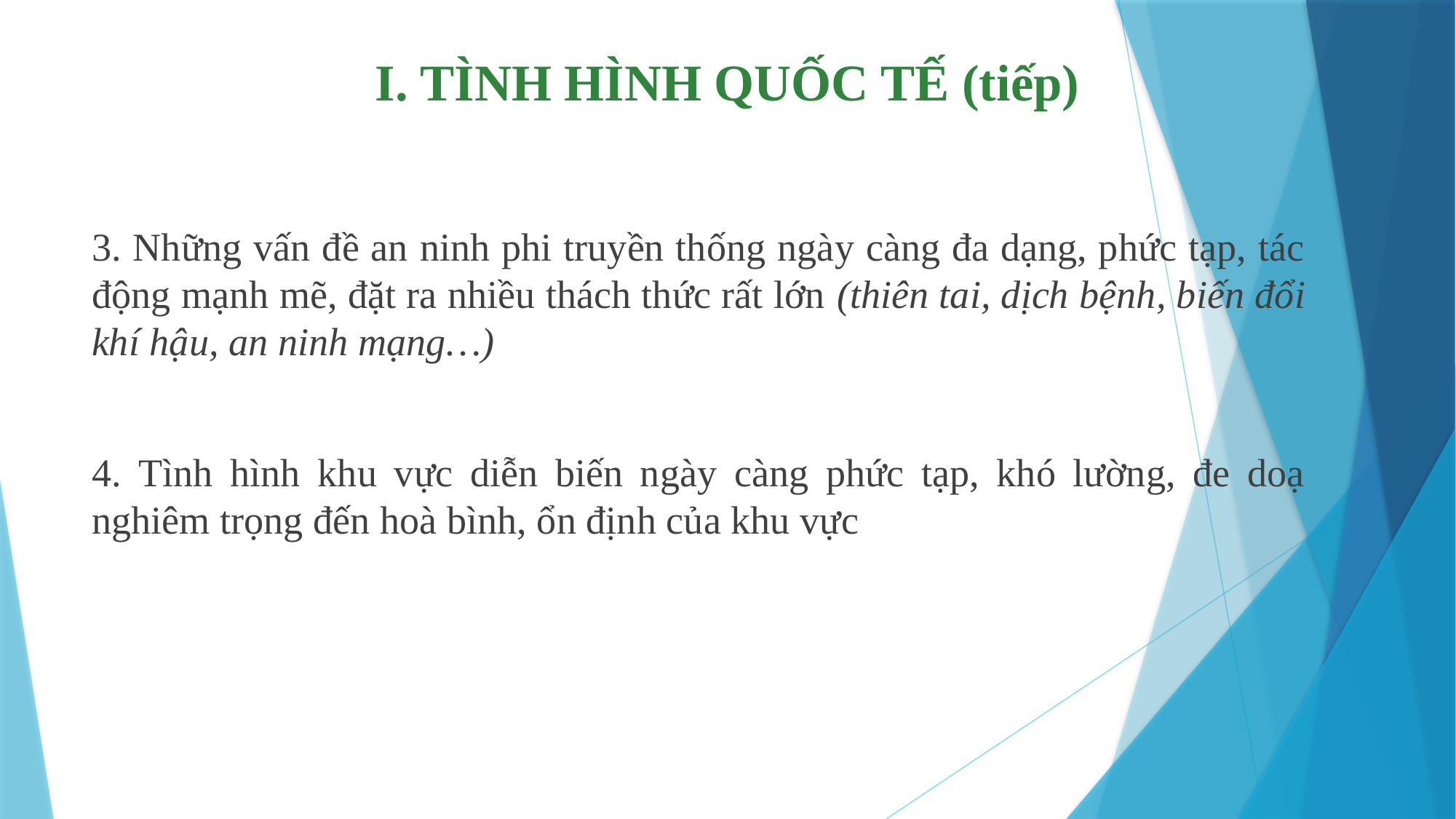

# I. TÌNH HÌNH QUỐC TẾ (tiếp)
3. Những vấn đề an ninh phi truyền thống ngày càng đa dạng, phức tạp, tác động mạnh mẽ, đặt ra nhiều thách thức rất lớn (thiên tai, dịch bệnh, biến đổi khí hậu, an ninh mạng…)

4. Tình hình khu vực diễn biến ngày càng phức tạp, khó lường, đe doạ nghiêm trọng đến hoà bình, ổn định của khu vực